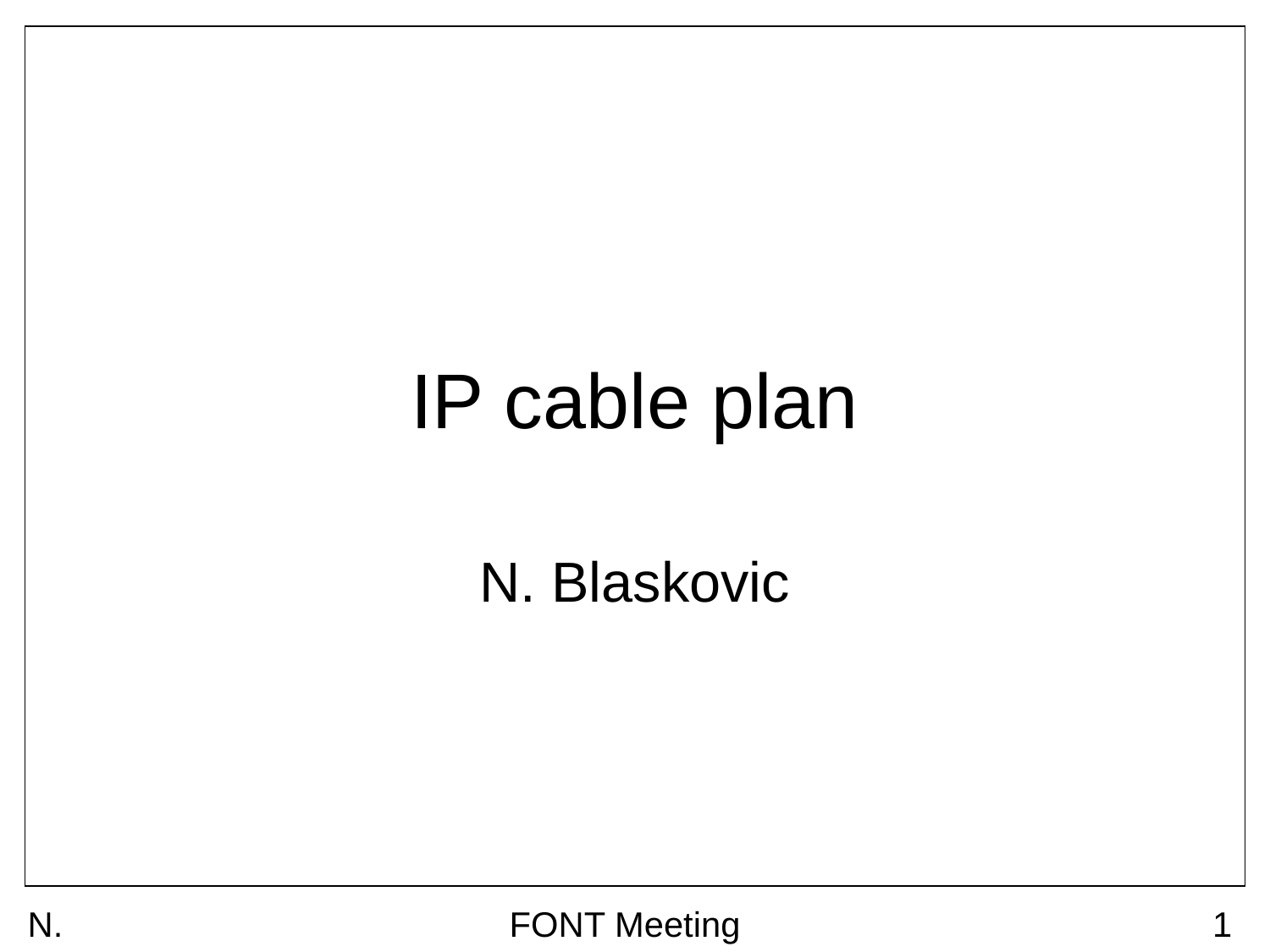

# IP cable plan
N. Blaskovic
N. Blaskovic
FONT Meeting
1